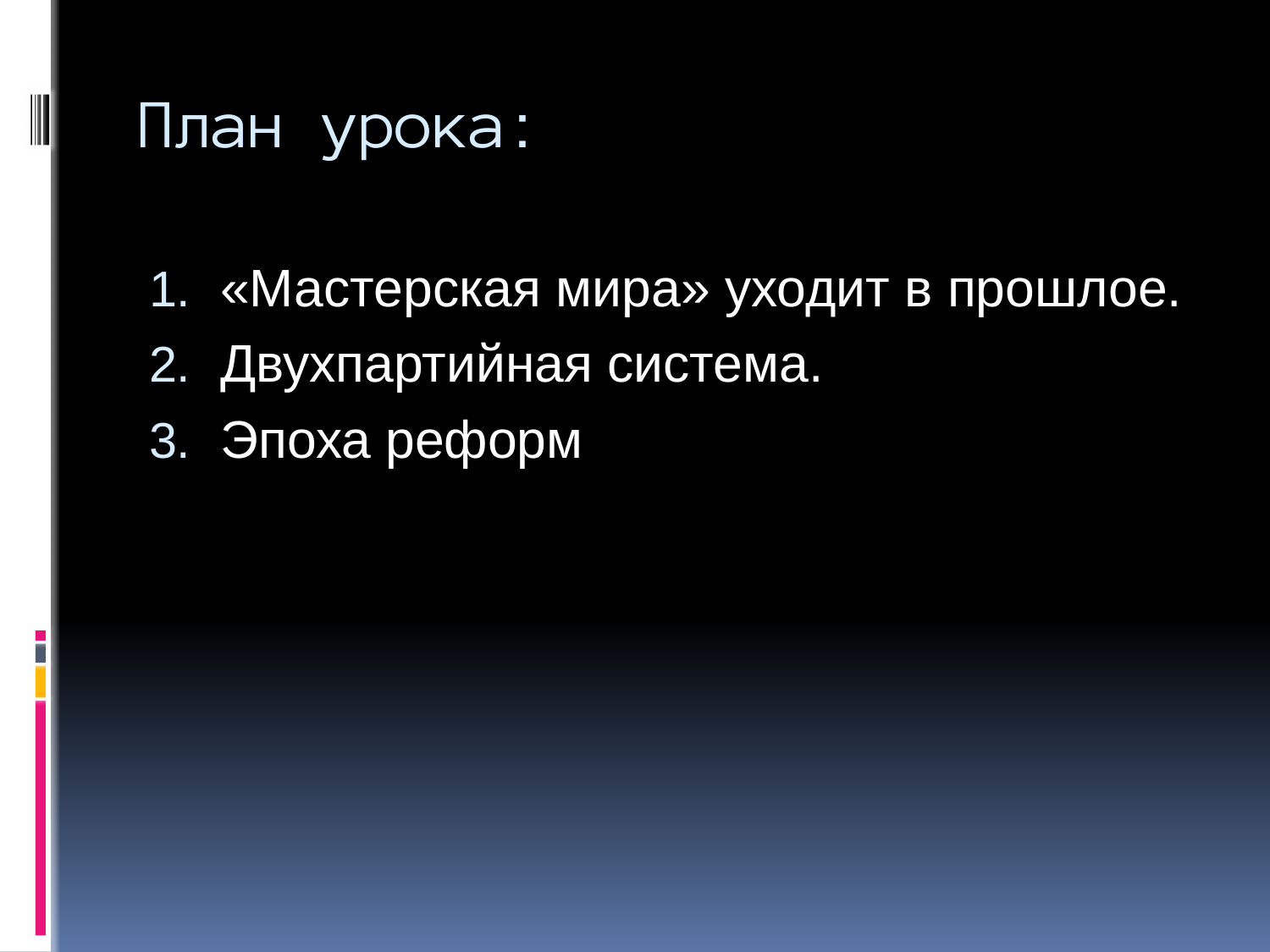

# План урока:
«Мастерская мира» уходит в прошлое.
Двухпартийная система.
Эпоха реформ